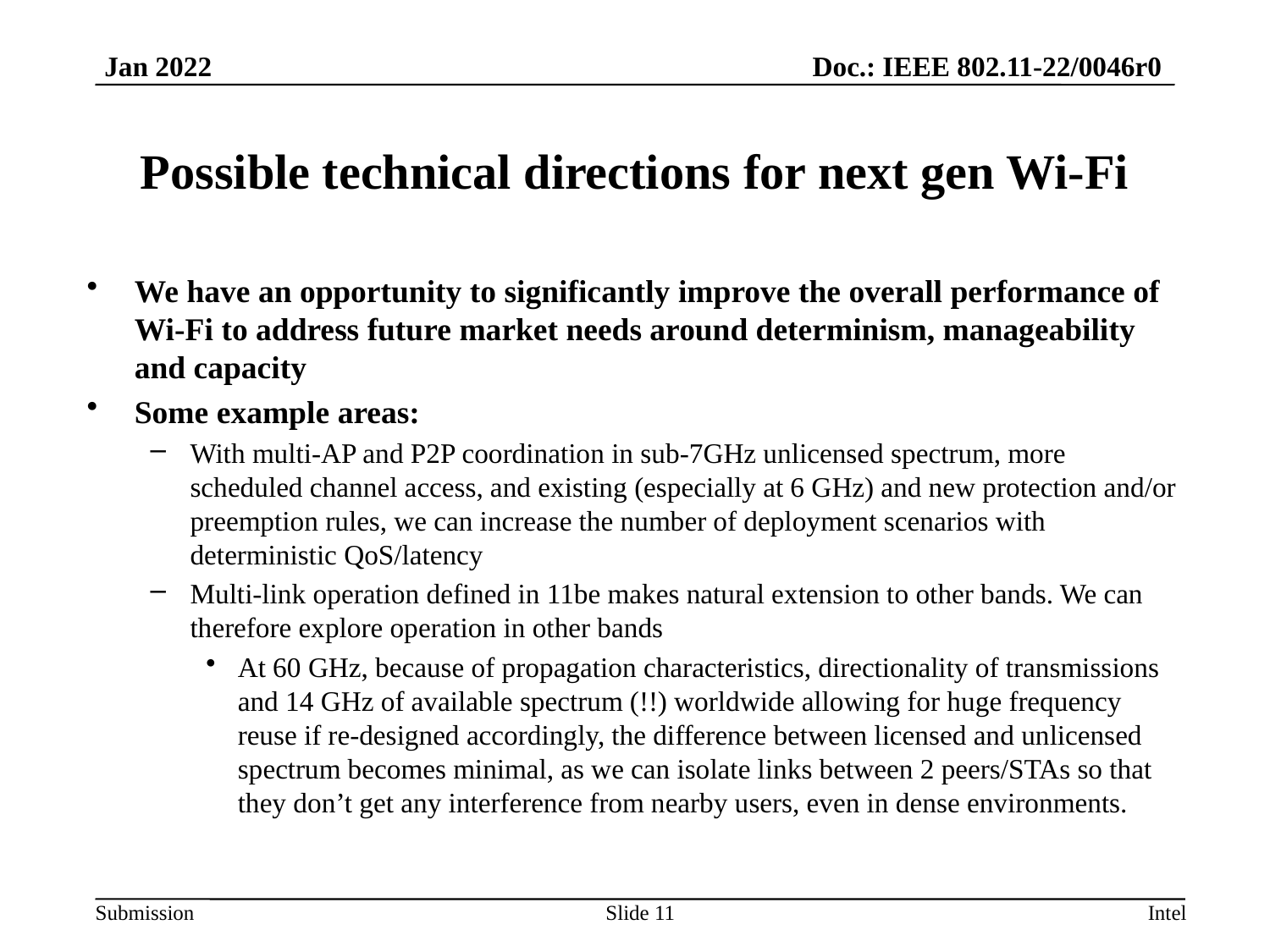

# Possible technical directions for next gen Wi-Fi
We have an opportunity to significantly improve the overall performance of Wi-Fi to address future market needs around determinism, manageability and capacity
Some example areas:
With multi-AP and P2P coordination in sub-7GHz unlicensed spectrum, more scheduled channel access, and existing (especially at 6 GHz) and new protection and/or preemption rules, we can increase the number of deployment scenarios with deterministic QoS/latency
Multi-link operation defined in 11be makes natural extension to other bands. We can therefore explore operation in other bands
At 60 GHz, because of propagation characteristics, directionality of transmissions and 14 GHz of available spectrum (!!) worldwide allowing for huge frequency reuse if re-designed accordingly, the difference between licensed and unlicensed spectrum becomes minimal, as we can isolate links between 2 peers/STAs so that they don’t get any interference from nearby users, even in dense environments.

Slide 11
Intel